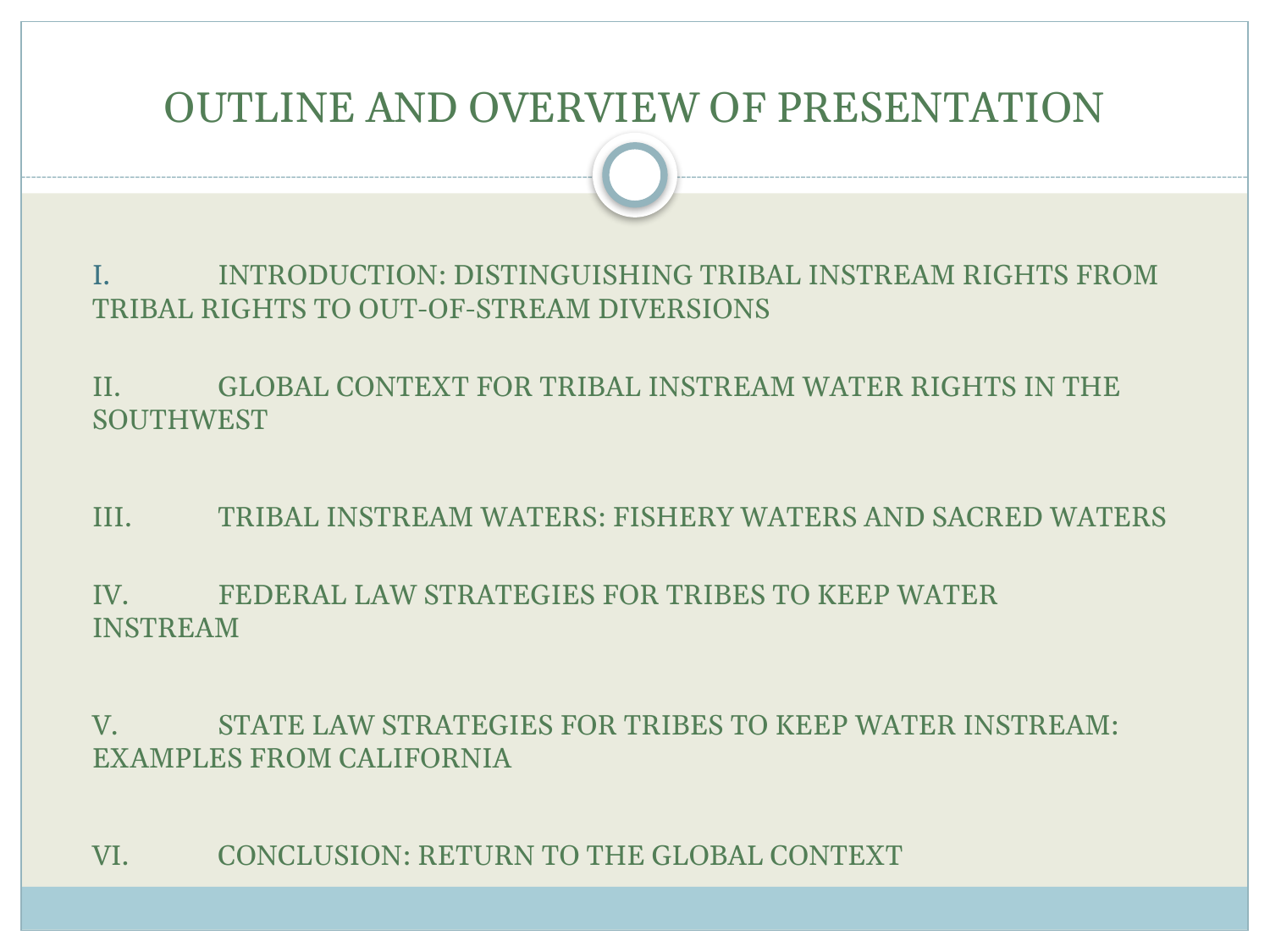

# OUTLINE AND OVERVIEW OF PRESENTATION

I.	INTRODUCTION: DISTINGUISHING TRIBAL INSTREAM RIGHTS FROM 	TRIBAL RIGHTS TO OUT-OF-STREAM DIVERSIONS

II.	GLOBAL CONTEXT FOR TRIBAL INSTREAM WATER RIGHTS IN THE 	SOUTHWEST

III.	TRIBAL INSTREAM WATERS: FISHERY WATERS AND SACRED WATERS

IV.	FEDERAL LAW STRATEGIES FOR TRIBES TO KEEP WATER 	INSTREAM

V.	STATE LAW STRATEGIES FOR TRIBES TO KEEP WATER INSTREAM: 	EXAMPLES FROM CALIFORNIA

VI.	CONCLUSION: RETURN TO THE GLOBAL CONTEXT